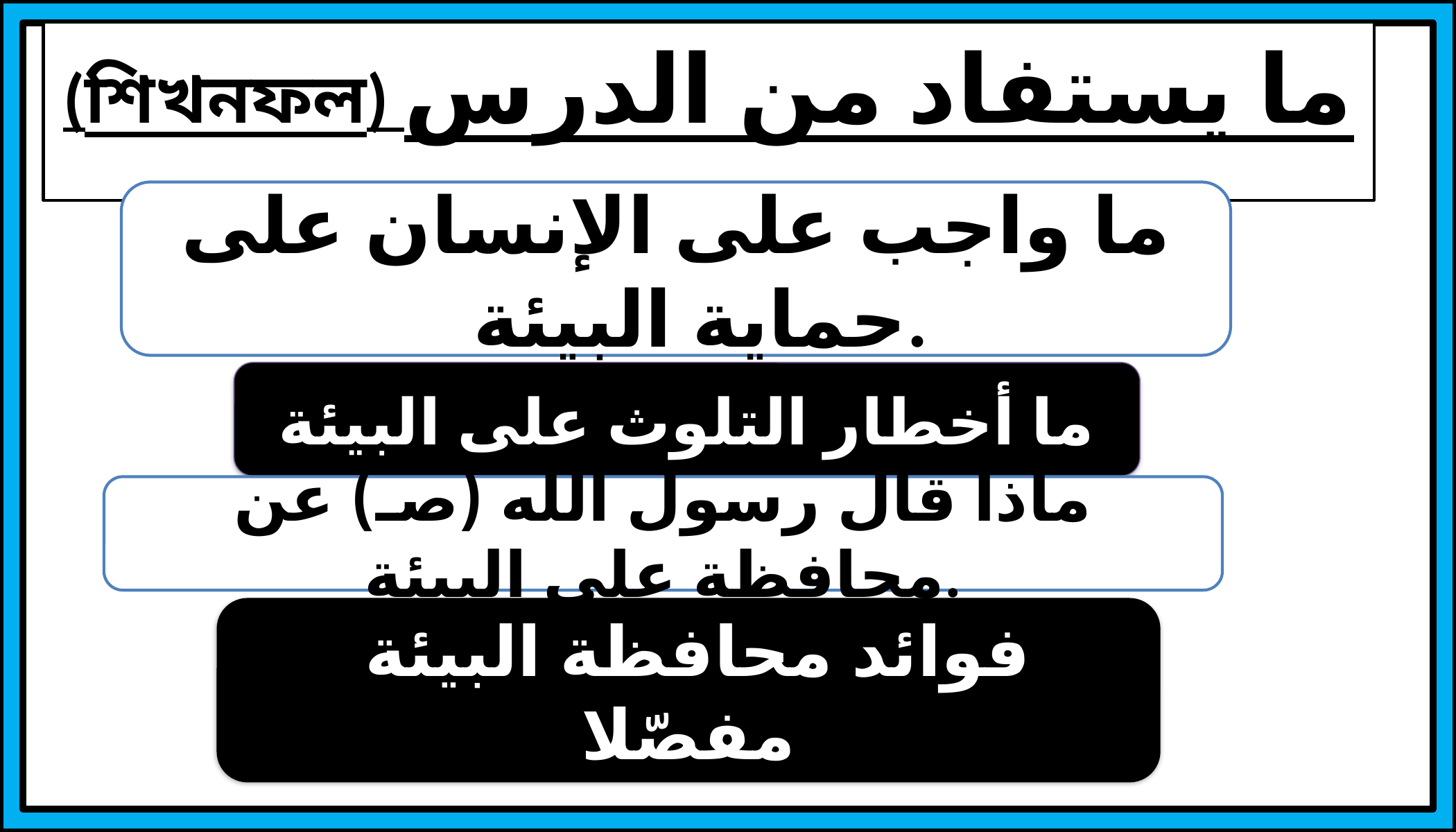

(শিখনফল) ما يستفاد من الدرس
ما واجب على الإنسان على حماية البيئة.
ما أخطار التلوث على البيئة
ماذا قال رسول الله (صـ) عن محافظة على البيئة.
 فوائد محافظة البيئة مفصّلا